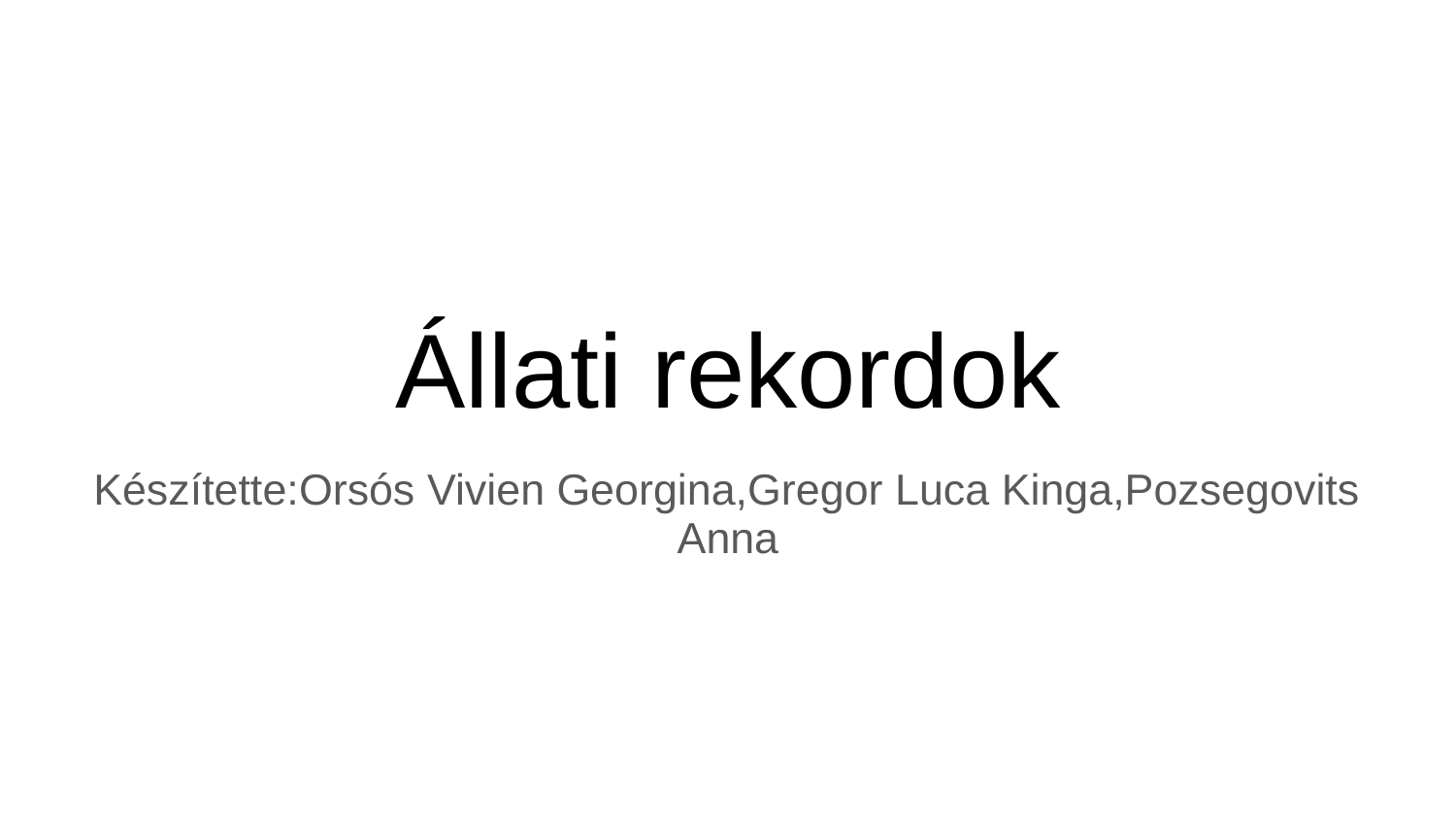

# Állati rekordok
Készítette:Orsós Vivien Georgina,Gregor Luca Kinga,Pozsegovits Anna